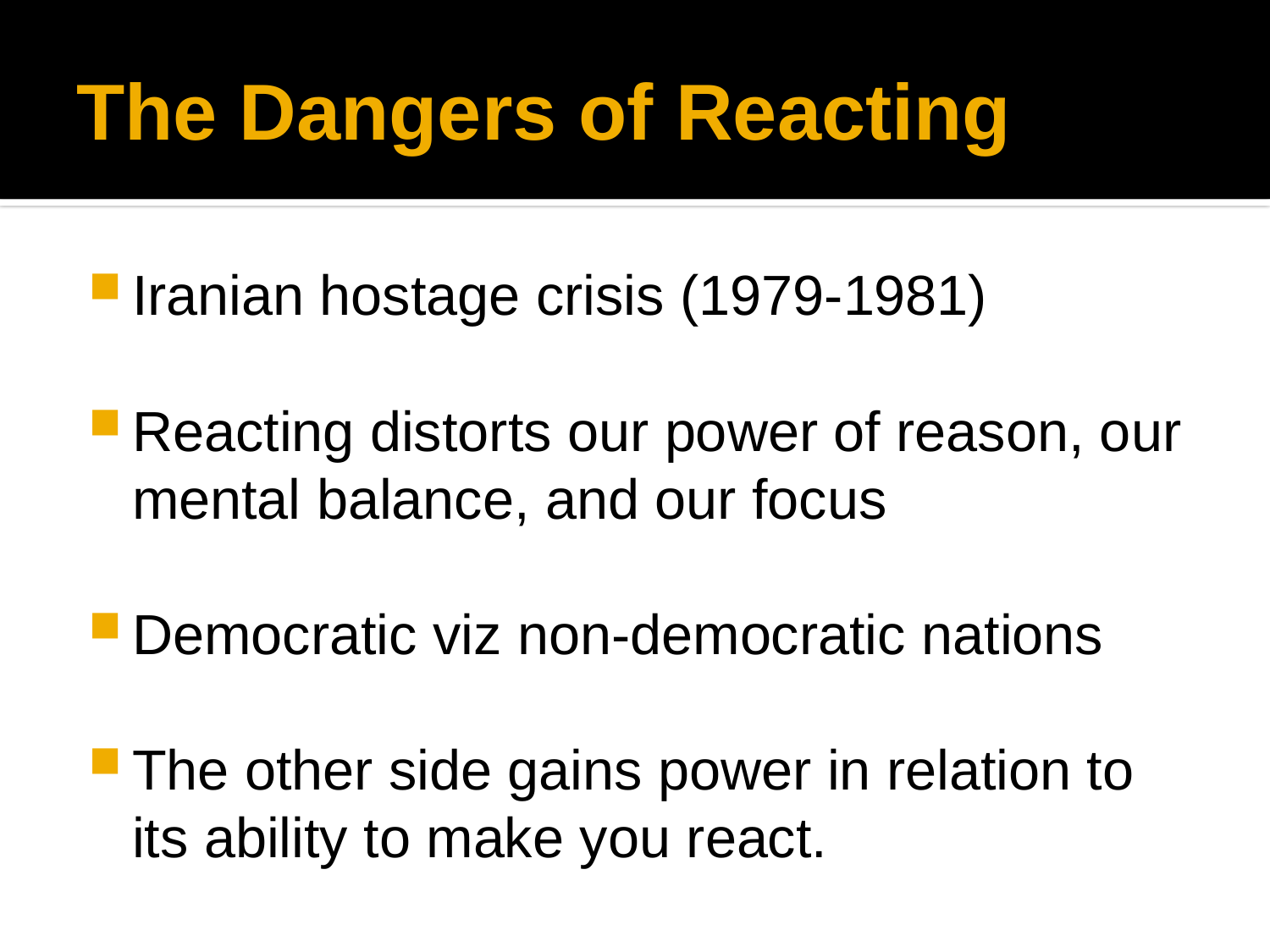

# The Dangers of Reacting
Iranian hostage crisis (1979-1981)

Reacting distorts our power of reason, our mental balance, and our focus

Democratic viz non-democratic nations

The other side gains power in relation to its ability to make you react.